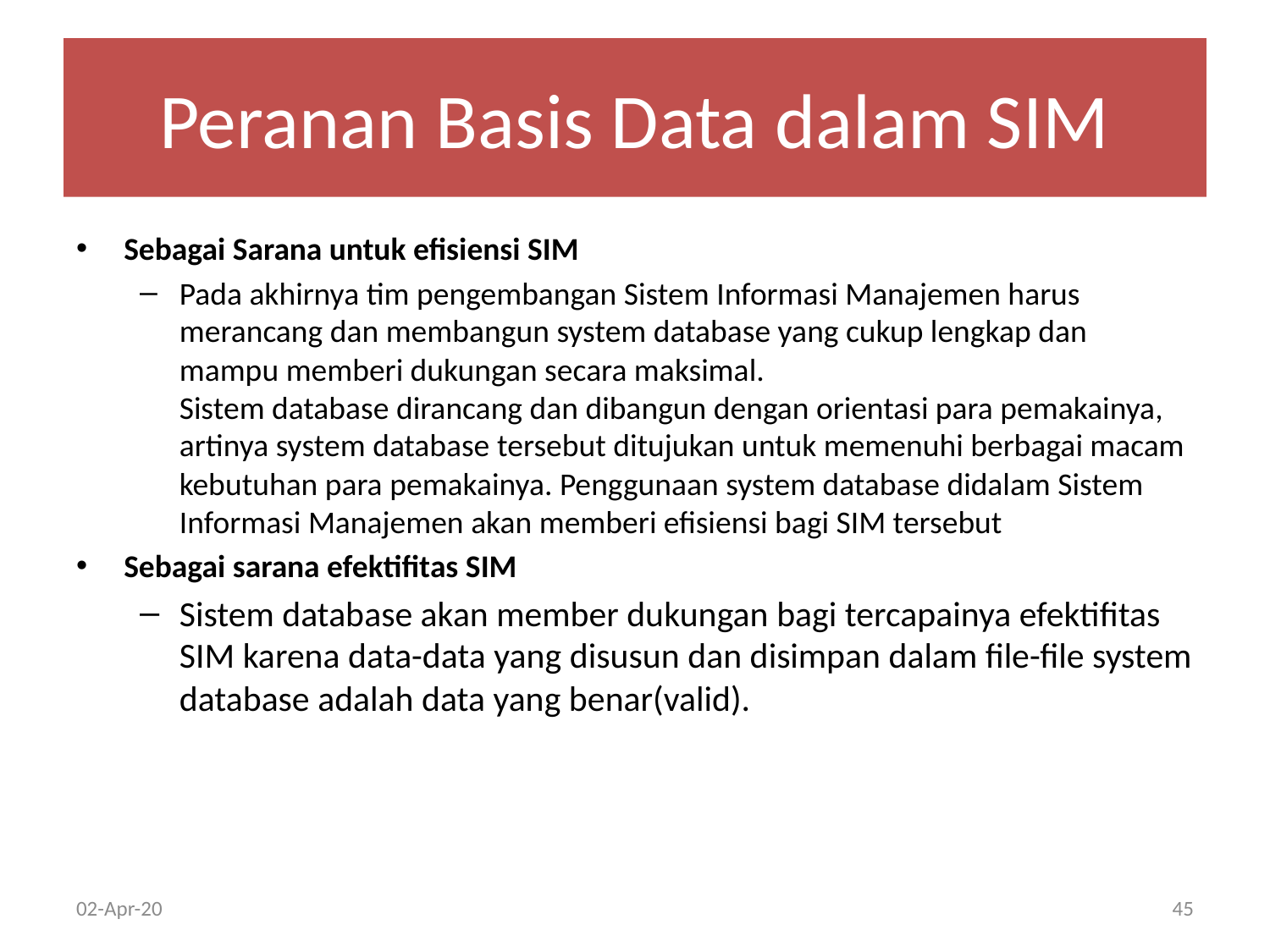

# Peranan Basis Data dalam SIM
Sebagai Sarana untuk efisiensi SIM
Pada akhirnya tim pengembangan Sistem Informasi Manajemen harus merancang dan membangun system database yang cukup lengkap dan mampu memberi dukungan secara maksimal.
Sistem database dirancang dan dibangun dengan orientasi para pemakainya, artinya system database tersebut ditujukan untuk memenuhi berbagai macam kebutuhan para pemakainya. Penggunaan system database didalam Sistem Informasi Manajemen akan memberi efisiensi bagi SIM tersebut
Sebagai sarana efektifitas SIM
Sistem database akan member dukungan bagi tercapainya efektifitas SIM karena data-data yang disusun dan disimpan dalam file-file system database adalah data yang benar(valid).

02-Apr-20
45